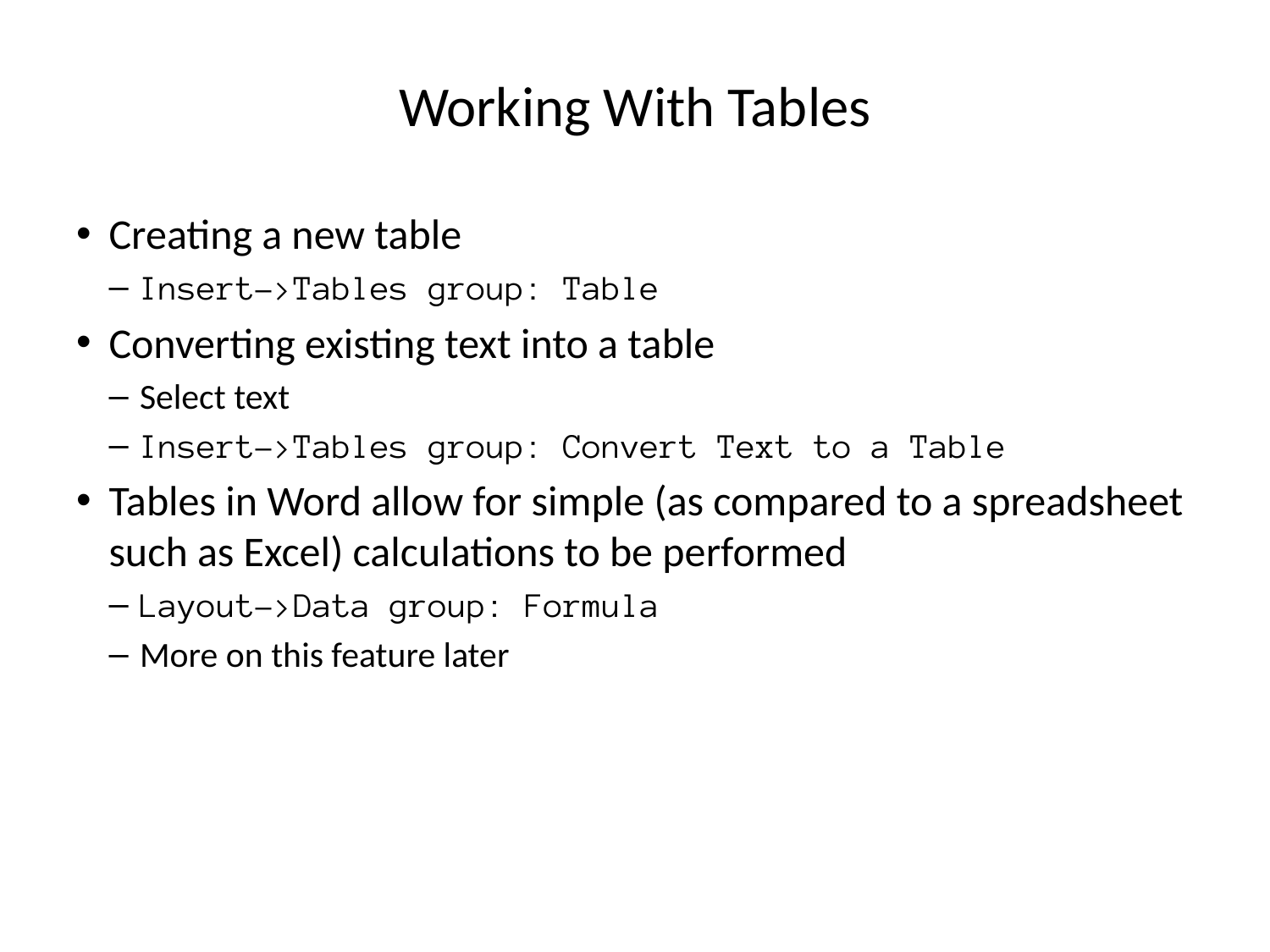

# Working With Tables
Creating a new table
Insert->Tables group: Table
Converting existing text into a table
Select text
Insert->Tables group: Convert Text to a Table
Tables in Word allow for simple (as compared to a spreadsheet such as Excel) calculations to be performed
Layout->Data group: Formula
More on this feature later